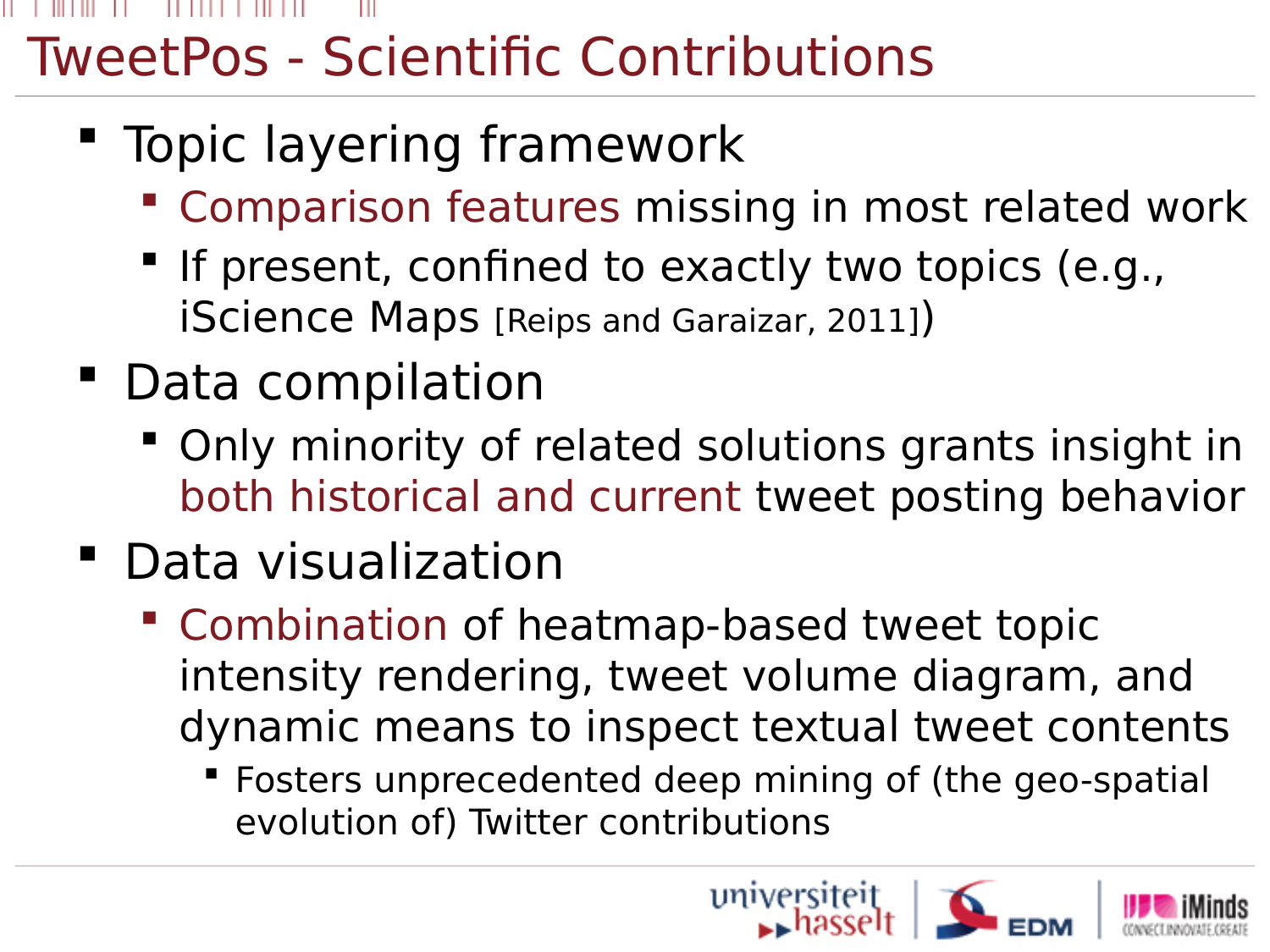

# TweetPos - Scientific Contributions
Topic layering framework
Comparison features missing in most related work
If present, confined to exactly two topics (e.g., iScience Maps [Reips and Garaizar, 2011])
Data compilation
Only minority of related solutions grants insight in both historical and current tweet posting behavior
Data visualization
Combination of heatmap-based tweet topic intensity rendering, tweet volume diagram, and dynamic means to inspect textual tweet contents
Fosters unprecedented deep mining of (the geo-spatial evolution of) Twitter contributions